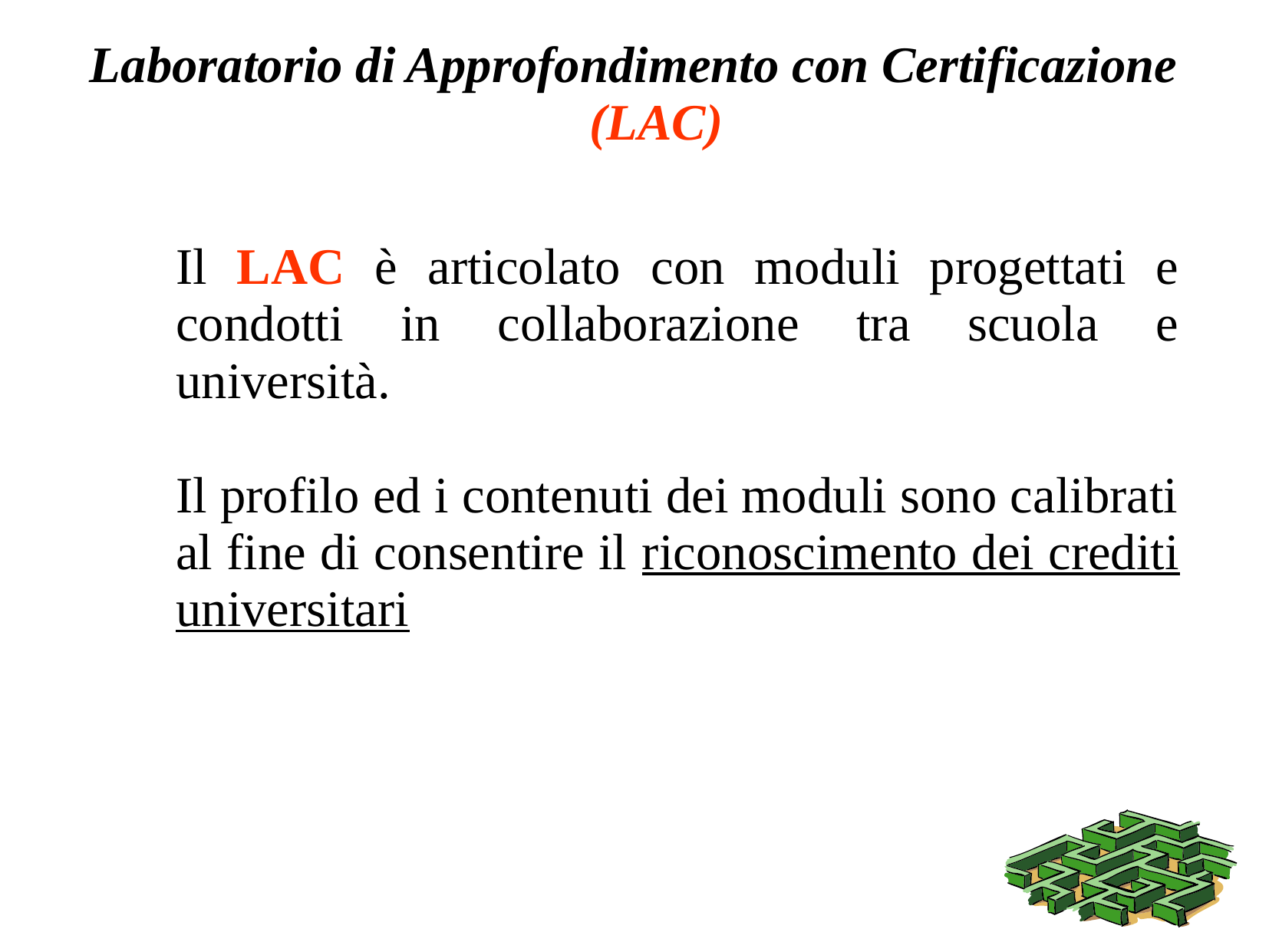

# Laboratorio di Approfondimento con Certificazione (LAC)‏
	Il LAC è articolato con moduli progettati e condotti in collaborazione tra scuola e università.

	Il profilo ed i contenuti dei moduli sono calibrati al fine di consentire il riconoscimento dei crediti universitari